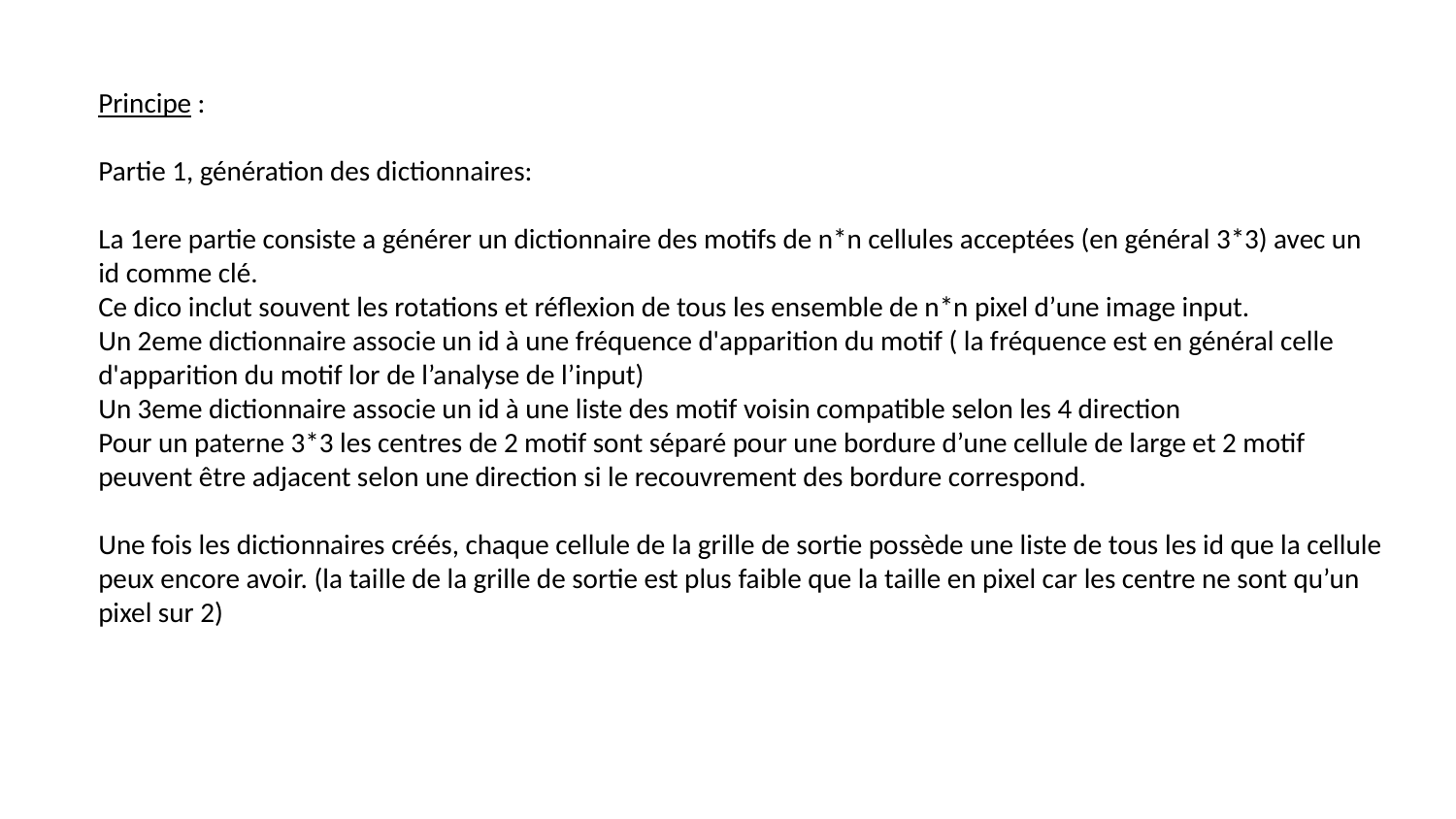

Principe :

Partie 1, génération des dictionnaires:

La 1ere partie consiste a générer un dictionnaire des motifs de n*n cellules acceptées (en général 3*3) avec un id comme clé.
Ce dico inclut souvent les rotations et réflexion de tous les ensemble de n*n pixel d’une image input.
Un 2eme dictionnaire associe un id à une fréquence d'apparition du motif ( la fréquence est en général celle d'apparition du motif lor de l’analyse de l’input)
Un 3eme dictionnaire associe un id à une liste des motif voisin compatible selon les 4 direction
Pour un paterne 3*3 les centres de 2 motif sont séparé pour une bordure d’une cellule de large et 2 motif peuvent être adjacent selon une direction si le recouvrement des bordure correspond.

Une fois les dictionnaires créés, chaque cellule de la grille de sortie possède une liste de tous les id que la cellule peux encore avoir. (la taille de la grille de sortie est plus faible que la taille en pixel car les centre ne sont qu’un pixel sur 2)